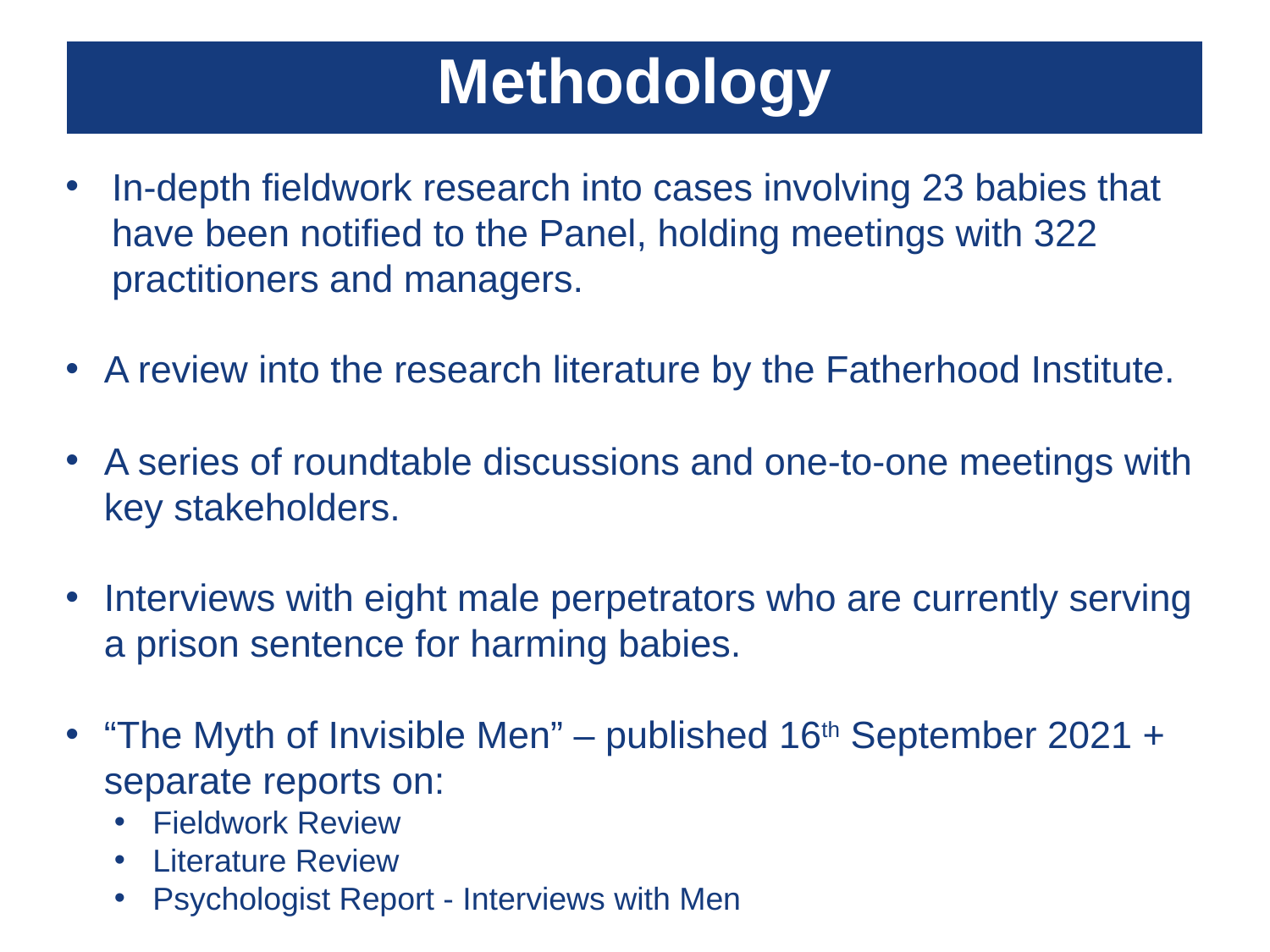

# Methodology
In-depth fieldwork research into cases involving 23 babies that have been notified to the Panel, holding meetings with 322 practitioners and managers.

A review into the research literature by the Fatherhood Institute.

A series of roundtable discussions and one-to-one meetings with key stakeholders.

Interviews with eight male perpetrators who are currently serving a prison sentence for harming babies.

“The Myth of Invisible Men” – published 16th September 2021 + separate reports on:
Fieldwork Review
Literature Review
Psychologist Report - Interviews with Men